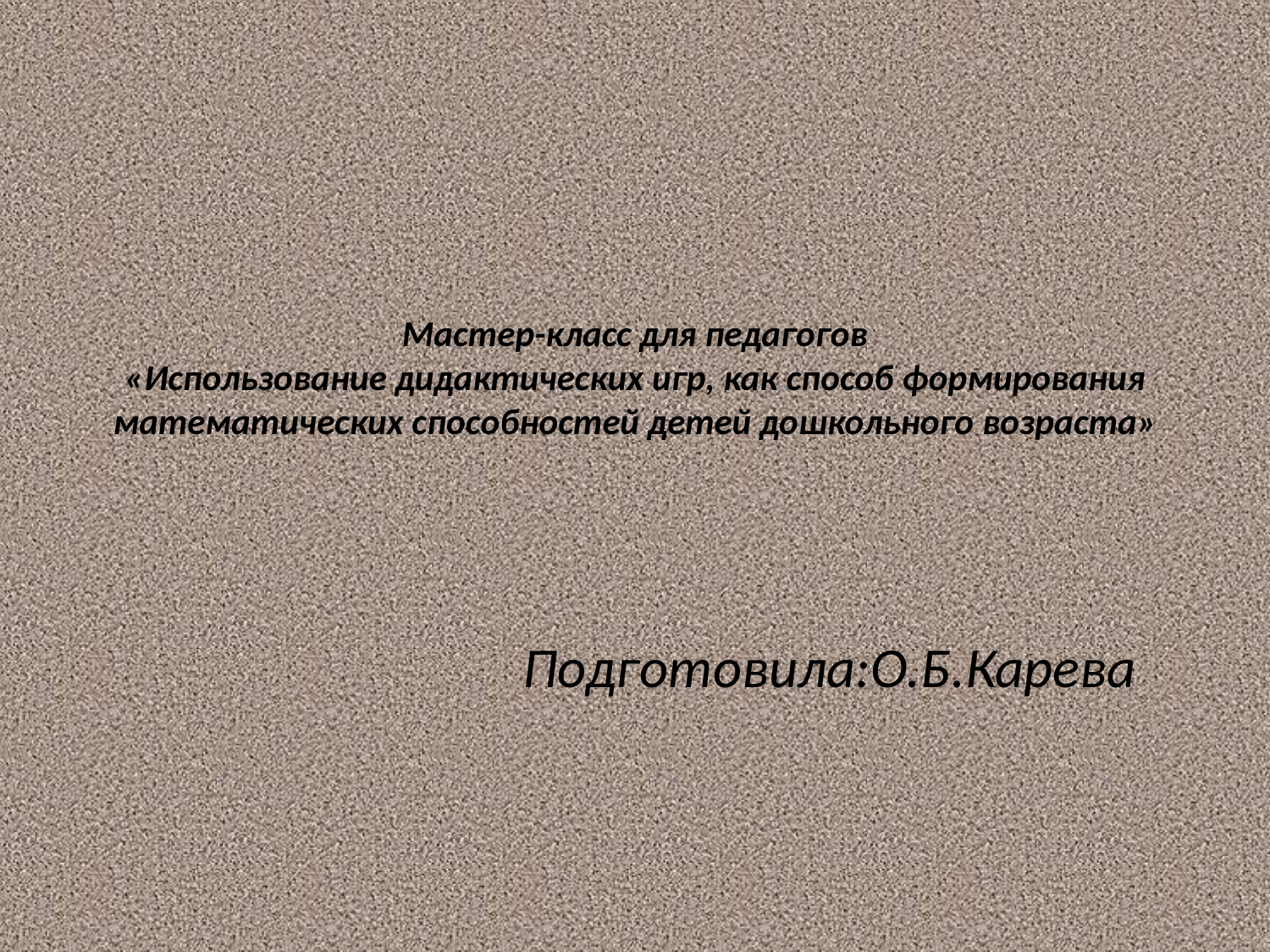

# Мастер-класс для педагогов «Использование дидактических игр, как способ формирования математических способностей детей дошкольного возраста»
        Подготовила:О.Б.Карева